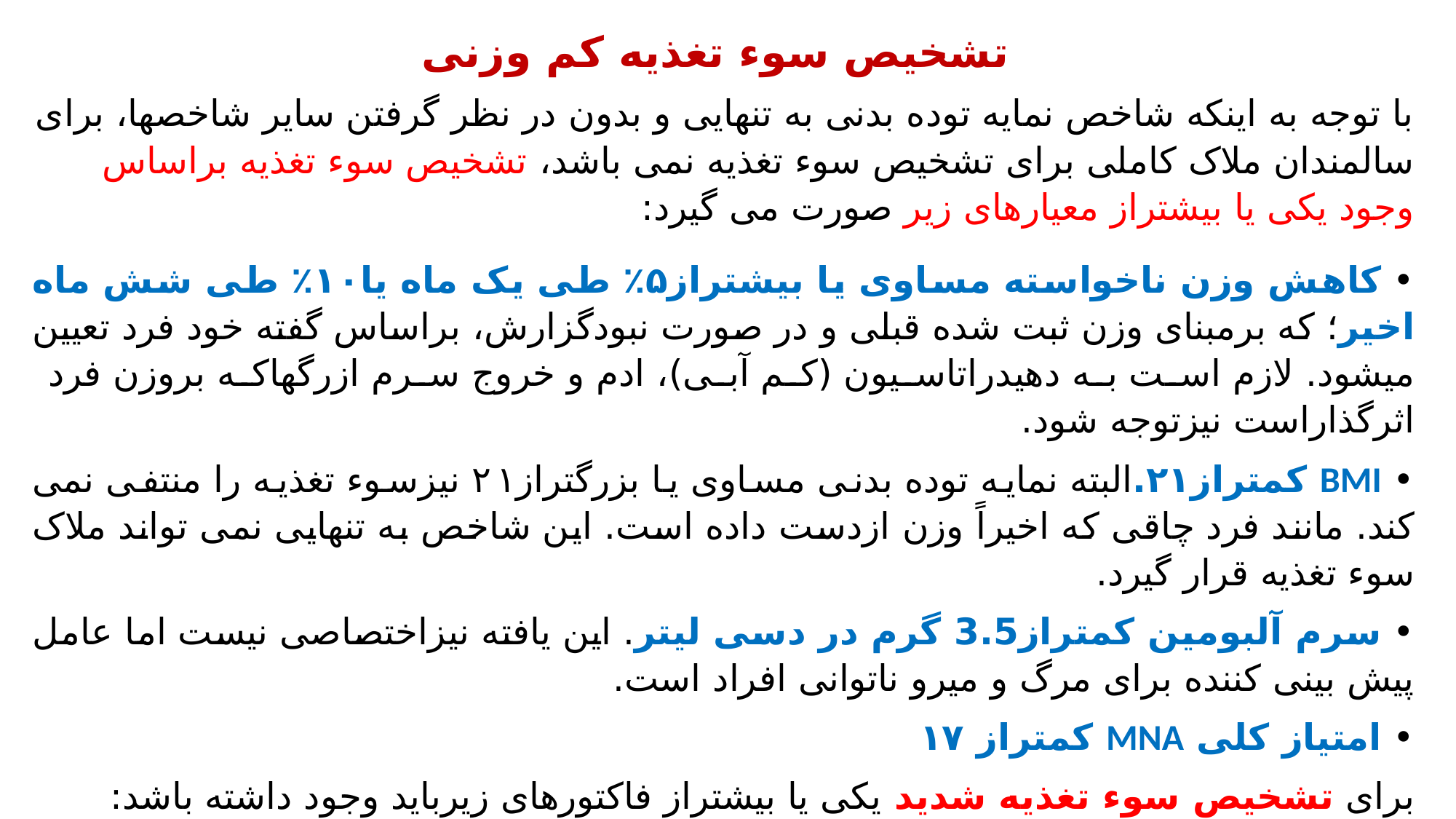

تشخیص سوء تغذیه کم وزنی
با توجه به اینکه شاخص نمایه توده بدنی به تنهایی و بدون در نظر گرفتن سایر شاخصها، برای سالمندان ملاک کاملی برای تشخیص سوء تغذیه نمی باشد، تشخیص سوء تغذیه براساس وجود یکی یا بیشتراز معیارهای زیر صورت می گیرد:

• کاهش وزن ناخواسته مساوی یا بیشتراز۵٪ طی يک ماه يا١٠٪ طی شش ماه اخير؛ كه برمبنای وزن ثبت شده قبلی و در صورت نبودگزارش، براساس گفته خود فرد تعیین میشود. لازم است به دهیدراتاسیون (کم آبی)، ادم و خروج سرم ازرگهاکه بروزن فرد اثرگذاراست نیزتوجه شود.
• BMI كمتراز٢١.البته نمایه توده بدنی مساوی يا بزرگتراز٢١ نیزسوء تغذیه را منتفی نمی كند. مانند فرد چاقی كه اخیراً وزن ازدست داده است. این شاخص به تنهایی نمی تواند ملاک سوء تغذیه قرار گیرد.
• سرم آلبومین کمتراز3.5 گرم در دسی لیتر. این یافته نیزاختصاصی نیست اما عامل پیش بینی کننده برای مرگ و میرو ناتوانی افراد است.
• امتیاز كلى MNA كمتراز ١٧
براى تشخيص سوء تغذيه شديد يكى يا بيشتراز فاكتورهای زيربايد وجود داشته باشد:
• کاهش وزن ناخواسته بیشتریا مساوی ١٠٪ طی یک ماه يا بيشتريا مساوى ١۵٪ طى۶ ماه
• BMI كمتراز19             • سرم آلبومین کمتراز ٣ گرم در دسی لیتر